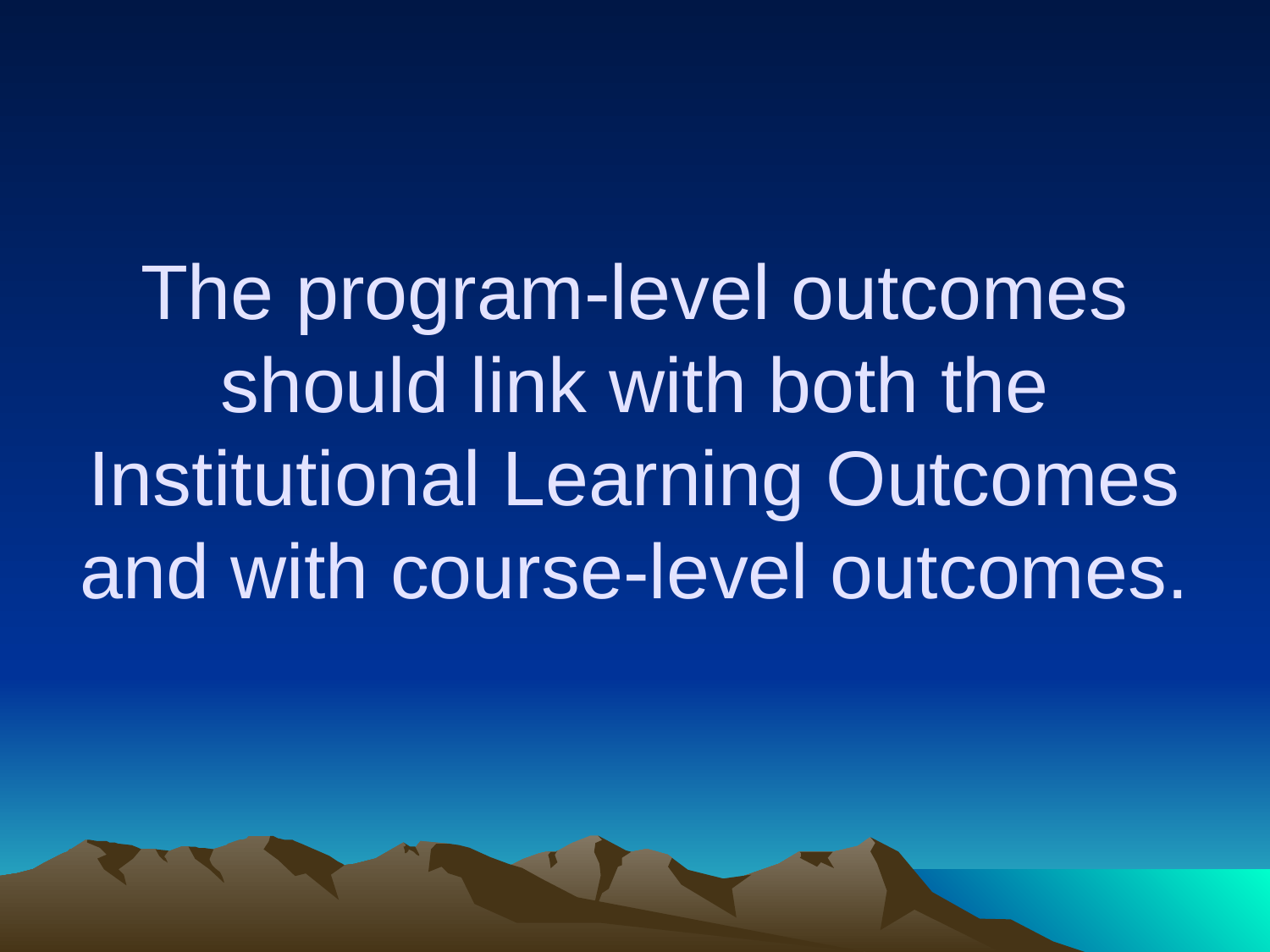

# The program-level outcomes should link with both the Institutional Learning Outcomes and with course-level outcomes.